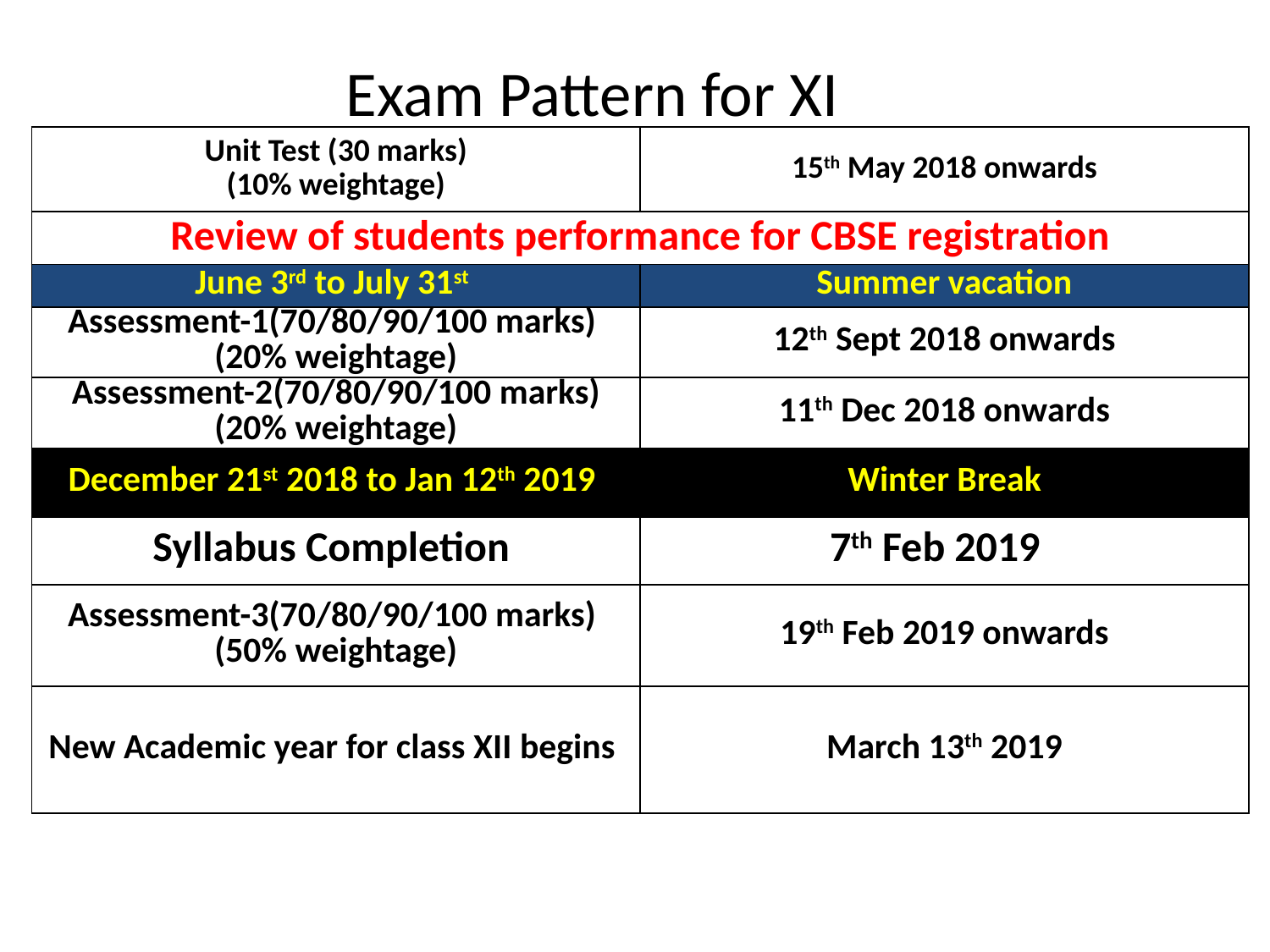

# Exam Pattern for XI
| Unit Test (30 marks) (10% weightage) | 15th May 2018 onwards |
| --- | --- |
| Review of students performance for CBSE registration |  |
| June 3rd to July 31st | Summer vacation |
| Assessment-1(70/80/90/100 marks) (20% weightage) | 12th Sept 2018 onwards |
| Assessment-2(70/80/90/100 marks) (20% weightage) | 11th Dec 2018 onwards |
| December 21st 2018 to Jan 12th 2019 | Winter Break |
| Syllabus Completion | 7th Feb 2019 |
| Assessment-3(70/80/90/100 marks) (50% weightage) | 19th Feb 2019 onwards |
| New Academic year for class XII begins | March 13th 2019 |